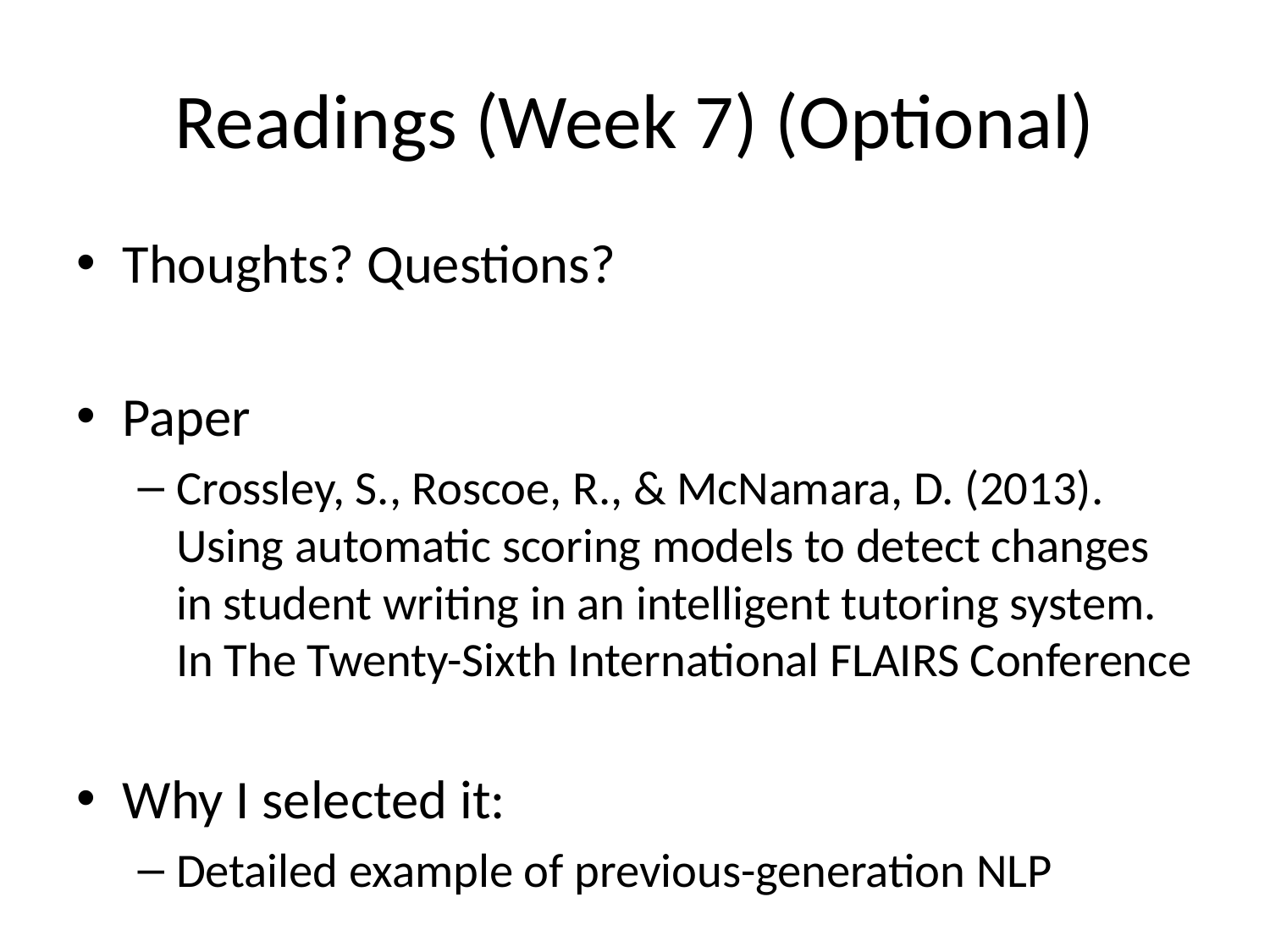

# Readings (Week 7) (Optional)
Thoughts? Questions?

Paper
Crossley, S., Roscoe, R., & McNamara, D. (2013). Using automatic scoring models to detect changes in student writing in an intelligent tutoring system. In The Twenty-Sixth International FLAIRS Conference

Why I selected it:
Detailed example of previous-generation NLP